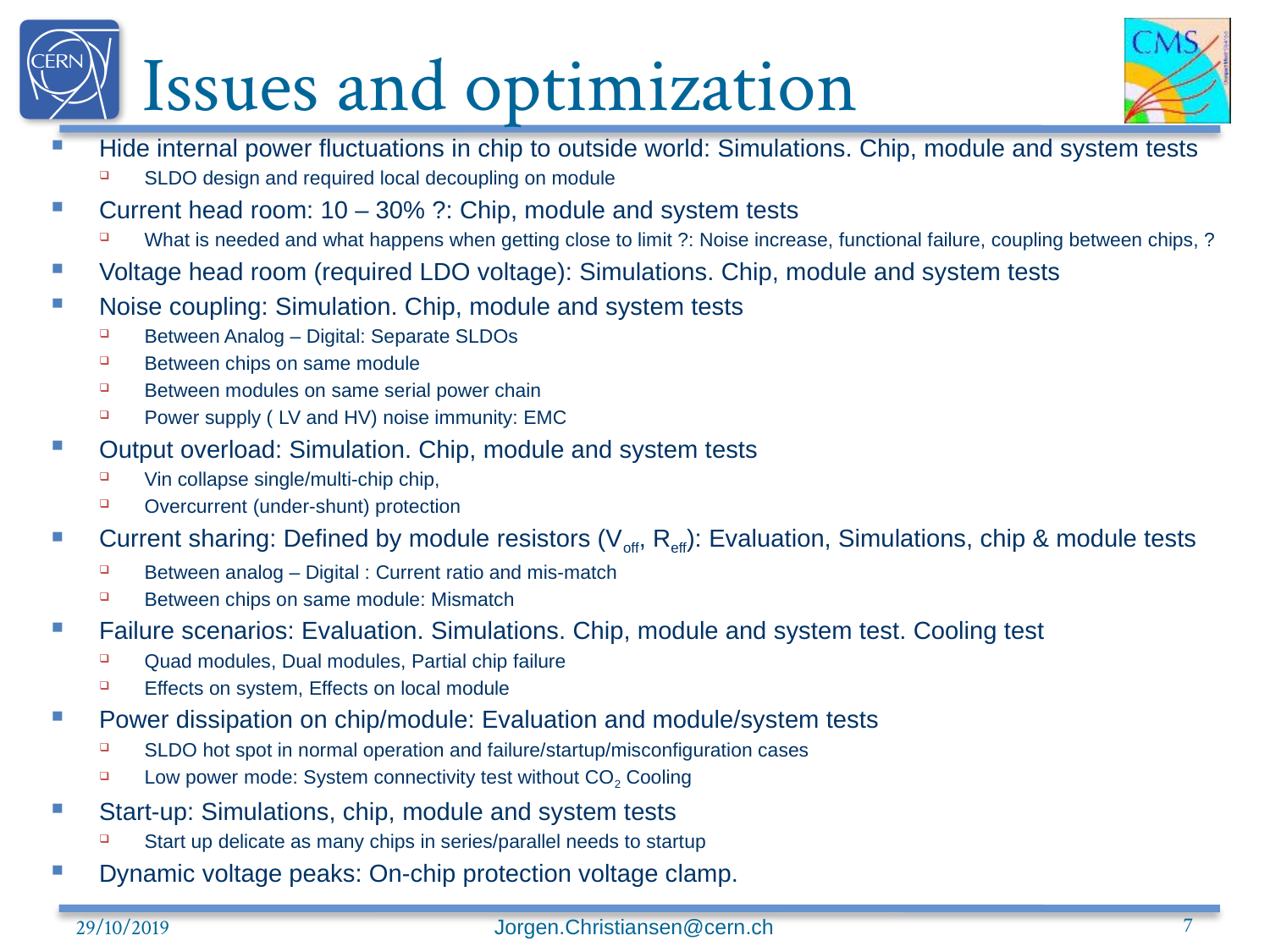

# Issues and optimization
Hide internal power fluctuations in chip to outside world: Simulations. Chip, module and system tests
SLDO design and required local decoupling on module
Current head room: 10 – 30% ?: Chip, module and system tests
What is needed and what happens when getting close to limit ?: Noise increase, functional failure, coupling between chips, ?
Voltage head room (required LDO voltage): Simulations. Chip, module and system tests
Noise coupling: Simulation. Chip, module and system tests
Between Analog – Digital: Separate SLDOs
Between chips on same module
Between modules on same serial power chain
Power supply ( LV and HV) noise immunity: EMC
Output overload: Simulation. Chip, module and system tests
Vin collapse single/multi-chip chip,
Overcurrent (under-shunt) protection
Current sharing: Defined by module resistors (Voff, Reff): Evaluation, Simulations, chip & module tests
Between analog – Digital : Current ratio and mis-match
Between chips on same module: Mismatch
Failure scenarios: Evaluation. Simulations. Chip, module and system test. Cooling test
Quad modules, Dual modules, Partial chip failure
Effects on system, Effects on local module
Power dissipation on chip/module: Evaluation and module/system tests
SLDO hot spot in normal operation and failure/startup/misconfiguration cases
Low power mode: System connectivity test without CO2 Cooling
Start-up: Simulations, chip, module and system tests
Start up delicate as many chips in series/parallel needs to startup
Dynamic voltage peaks: On-chip protection voltage clamp.
29/10/2019
Jorgen.Christiansen@cern.ch
7